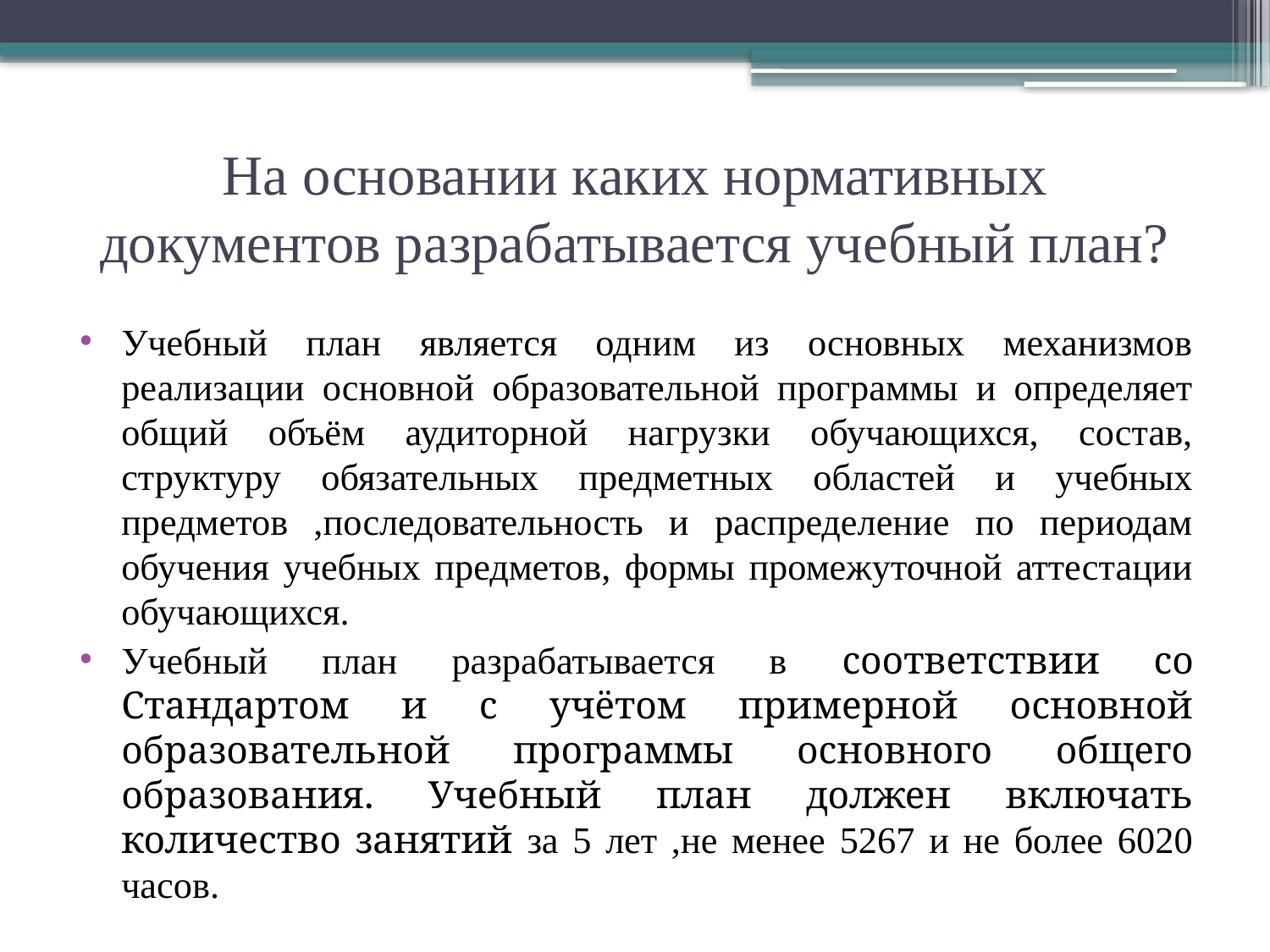

# На основании каких нормативных документов разрабатывается учебный план?
Учебный план является одним из основных механизмов реализации основной образовательной программы и определяет общий объём аудиторной нагрузки обучающихся, состав, структуру обязательных предметных областей и учебных предметов ,последовательность и распределение по периодам обучения учебных предметов, формы промежуточной аттестации обучающихся.
Учебный план разрабатывается в соответствии со Стандартом и с учётом примерной основной образовательной программы основного общего образования. Учебный план должен включать количество занятий за 5 лет ,не менее 5267 и не более 6020 часов.